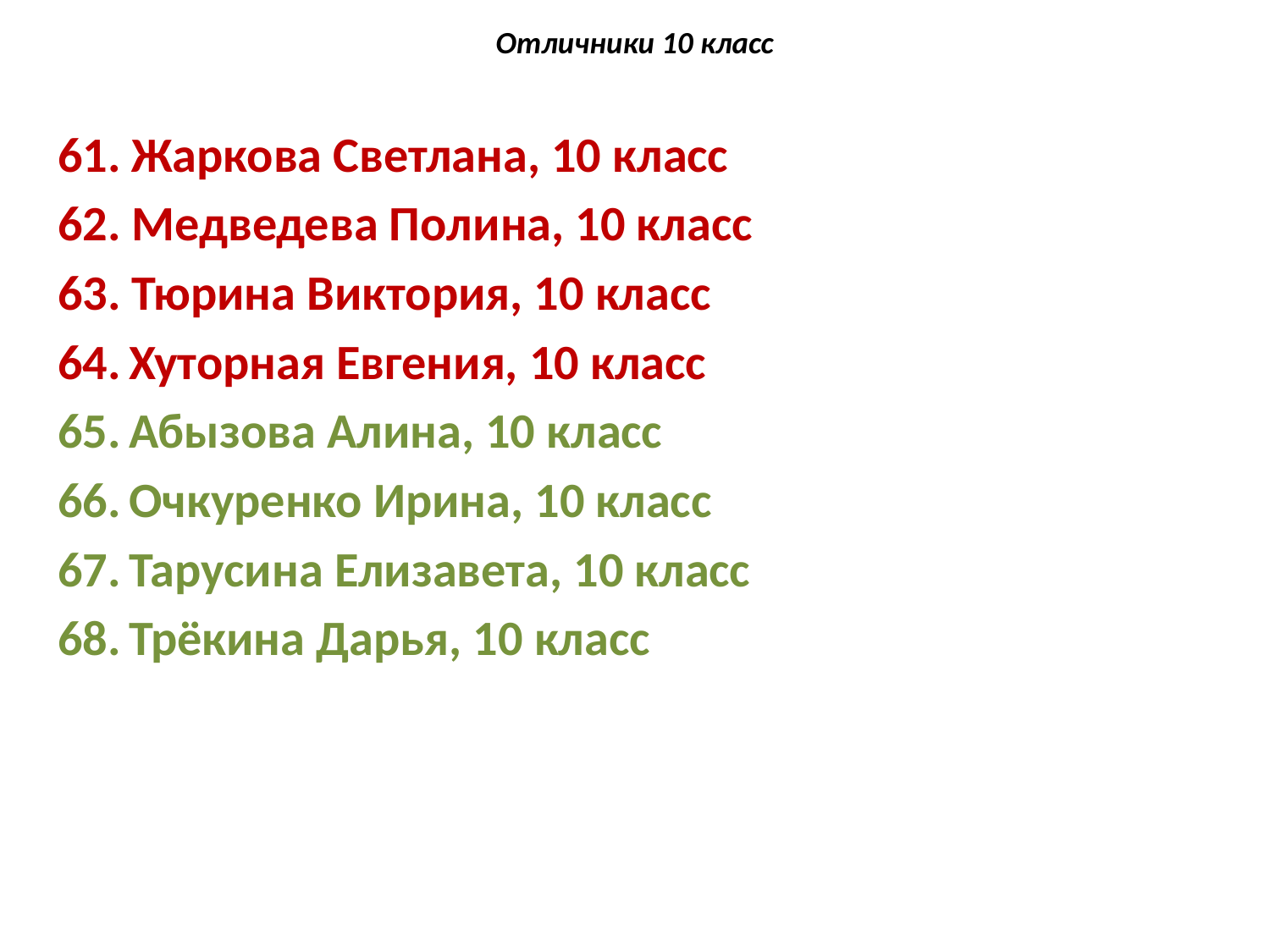

# Отличники 10 класс
61. Жаркова Светлана, 10 класс
62. Медведева Полина, 10 класс
63. Тюрина Виктория, 10 класс
Хуторная Евгения, 10 класс
Абызова Алина, 10 класс
Очкуренко Ирина, 10 класс
Тарусина Елизавета, 10 класс
Трёкина Дарья, 10 класс